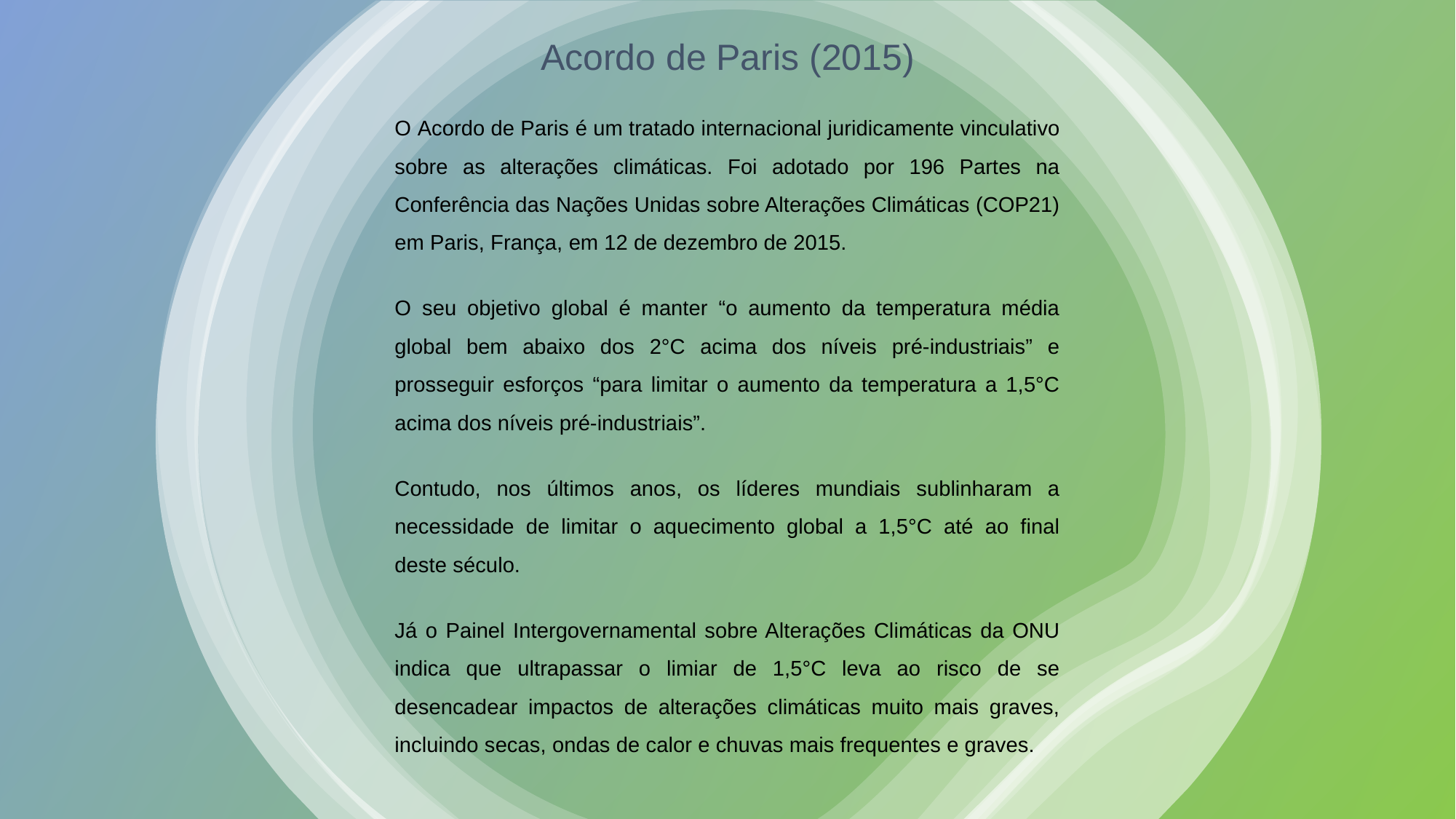

# Acordo de Paris (2015)
O Acordo de Paris é um tratado internacional juridicamente vinculativo sobre as alterações climáticas. Foi adotado por 196 Partes na Conferência das Nações Unidas sobre Alterações Climáticas (COP21) em Paris, França, em 12 de dezembro de 2015.
O seu objetivo global é manter “o aumento da temperatura média global bem abaixo dos 2°C acima dos níveis pré-industriais” e prosseguir esforços “para limitar o aumento da temperatura a 1,5°C acima dos níveis pré-industriais”.
Contudo, nos últimos anos, os líderes mundiais sublinharam a necessidade de limitar o aquecimento global a 1,5°C até ao final deste século.
Já o Painel Intergovernamental sobre Alterações Climáticas da ONU indica que ultrapassar o limiar de 1,5°C leva ao risco de se desencadear impactos de alterações climáticas muito mais graves, incluindo secas, ondas de calor e chuvas mais frequentes e graves.